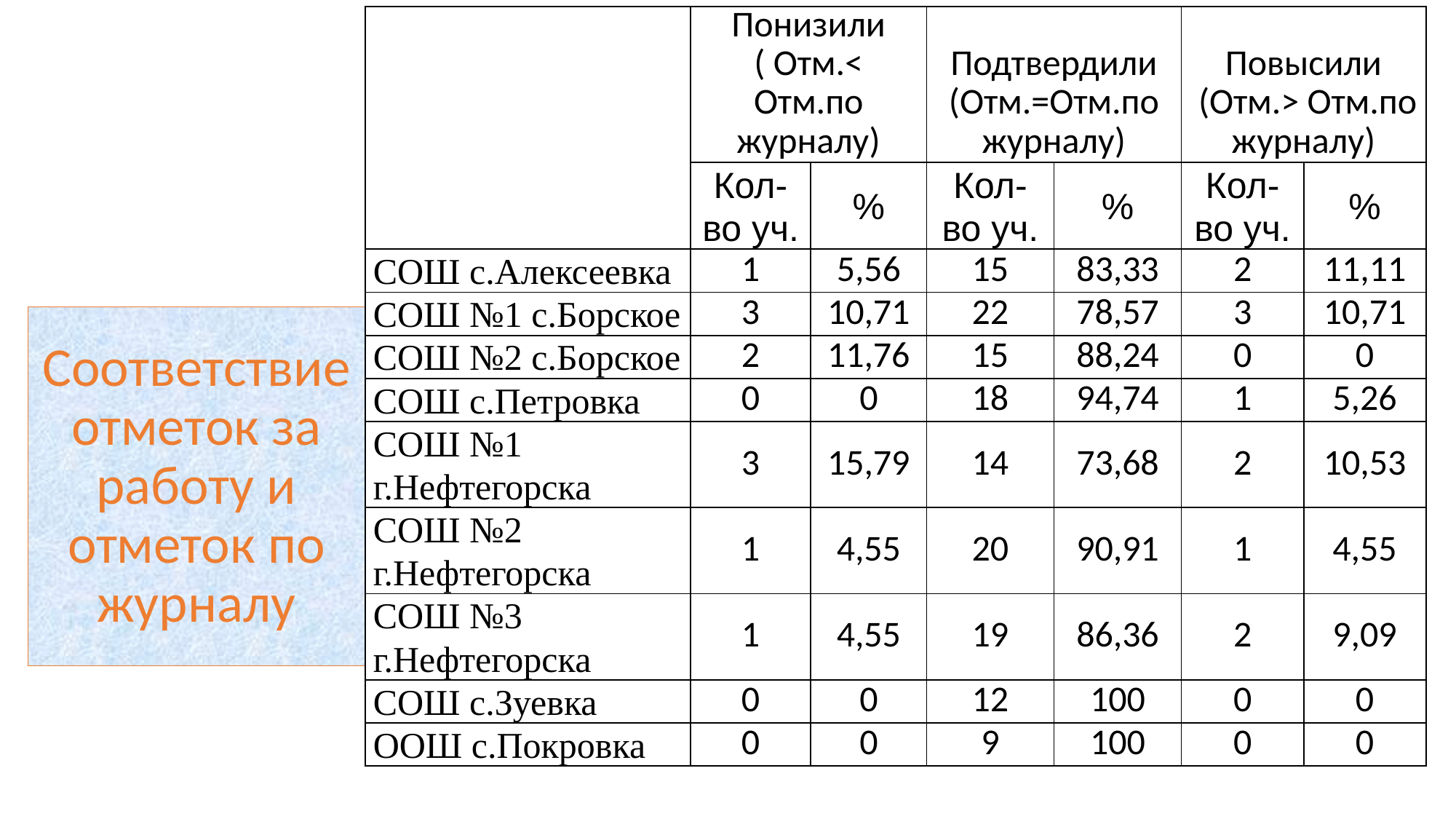

|  | Понизили ( Отм.< Отм.по журналу) |  | Подтвердили (Отм.=Отм.по журналу) |  | Повысили (Отм.> Отм.по журналу) |  |
| --- | --- | --- | --- | --- | --- | --- |
|  | Кол-во уч. | % | Кол-во уч. | % | Кол-во уч. | % |
| СОШ с.Алексеевка | 1 | 5,56 | 15 | 83,33 | 2 | 11,11 |
| СОШ №1 с.Борское | 3 | 10,71 | 22 | 78,57 | 3 | 10,71 |
| СОШ №2 с.Борское | 2 | 11,76 | 15 | 88,24 | 0 | 0 |
| СОШ с.Петровка | 0 | 0 | 18 | 94,74 | 1 | 5,26 |
| СОШ №1 г.Нефтегорска | 3 | 15,79 | 14 | 73,68 | 2 | 10,53 |
| СОШ №2 г.Нефтегорска | 1 | 4,55 | 20 | 90,91 | 1 | 4,55 |
| СОШ №3 г.Нефтегорска | 1 | 4,55 | 19 | 86,36 | 2 | 9,09 |
| СОШ с.Зуевка | 0 | 0 | 12 | 100 | 0 | 0 |
| ООШ с.Покровка | 0 | 0 | 9 | 100 | 0 | 0 |
# Соответствие отметок за работу и отметок по журналу